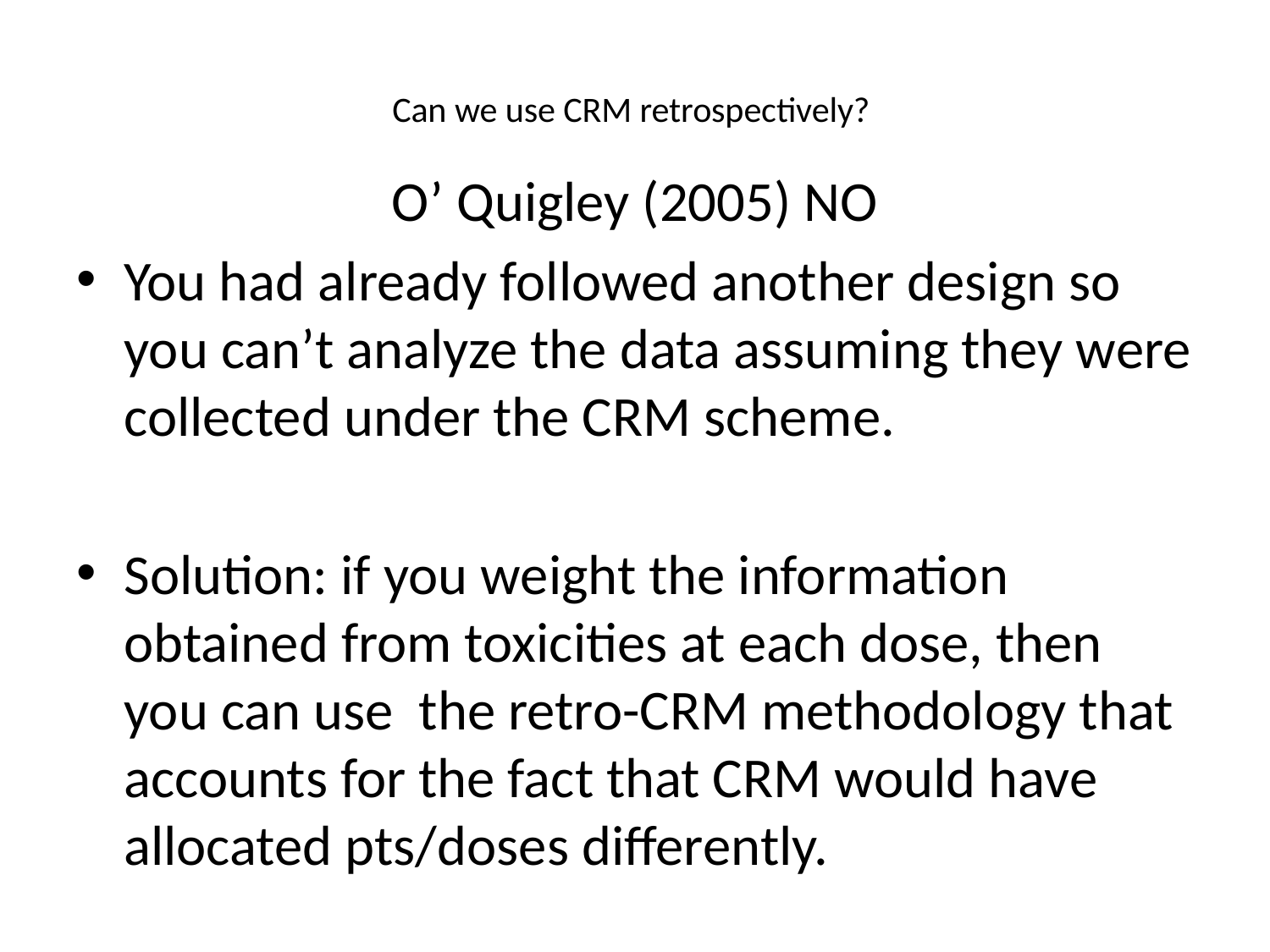

# Can we use CRM retrospectively?
O’ Quigley (2005) NO
You had already followed another design so you can’t analyze the data assuming they were collected under the CRM scheme.

Solution: if you weight the information obtained from toxicities at each dose, then you can use  the retro-CRM methodology that accounts for the fact that CRM would have allocated pts/doses differently.